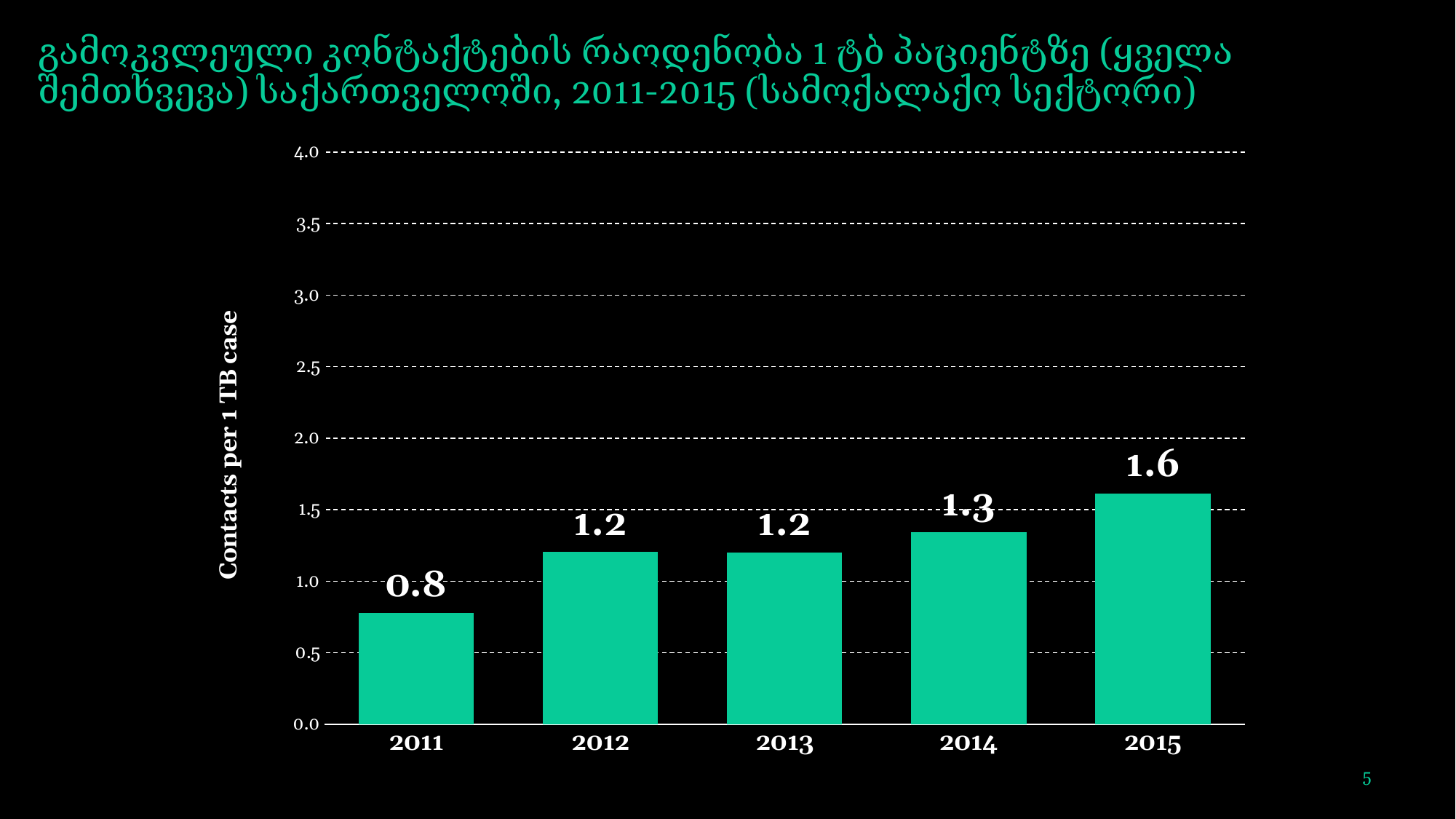

# გამოკვლეული კონტაქტების რაოდენობა 1 ტბ პაციენტზე (ყველა შემთხვევა) საქართველოში, 2011-2015 (სამოქალაქო სექტორი)

### Chart

| Category |  |
|---|---|
| 2011 | 0.7763628239499554 |
| 2012 | 1.2049502660189684 |
| 2013 | 1.2012453300124533 |
| 2014 | 1.341747022121384 |
| 2015 | 1.6120664529291753 |
5